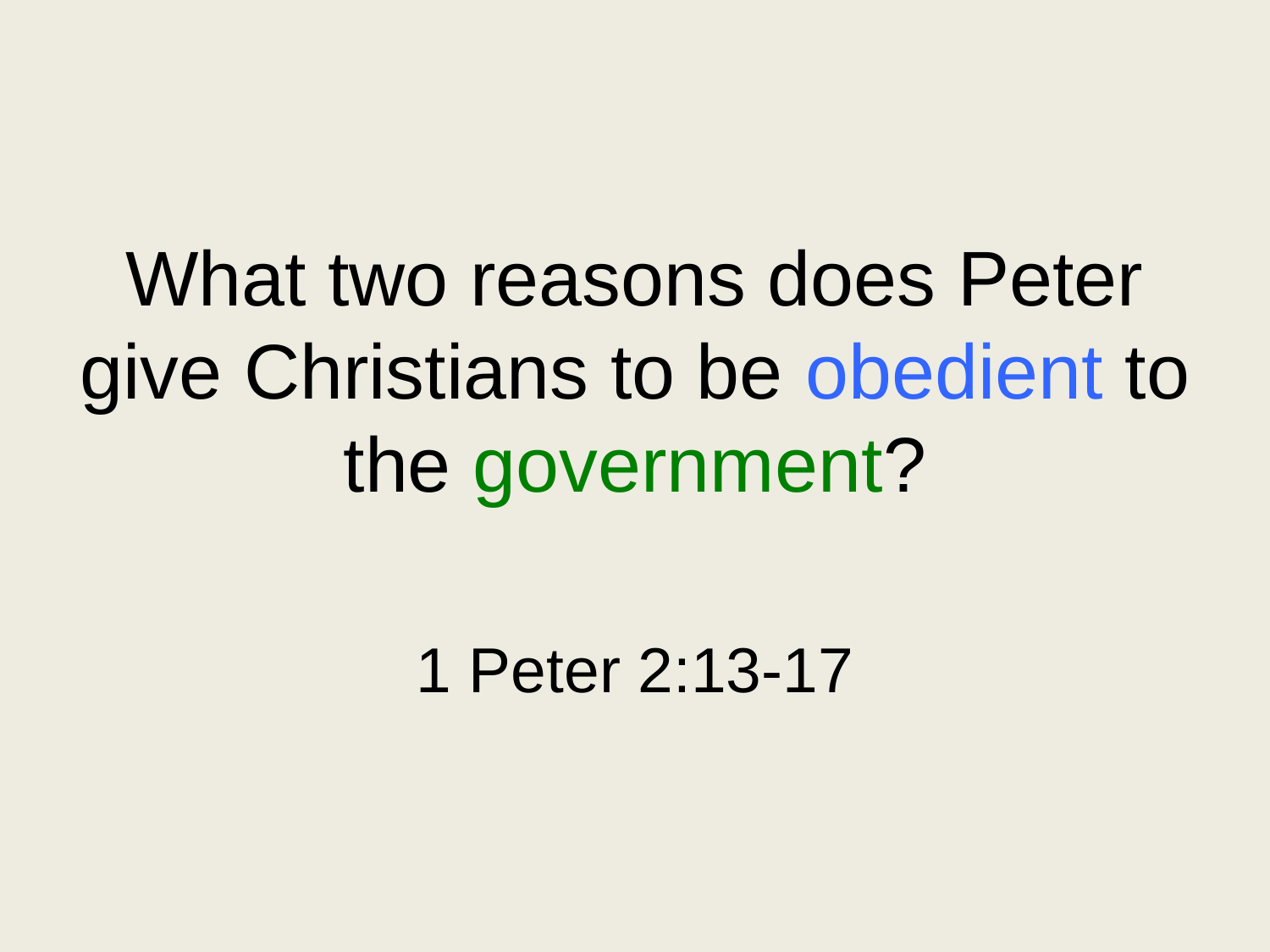

What two reasons does Peter give Christians to be obedient to the government?

1 Peter 2:13-17